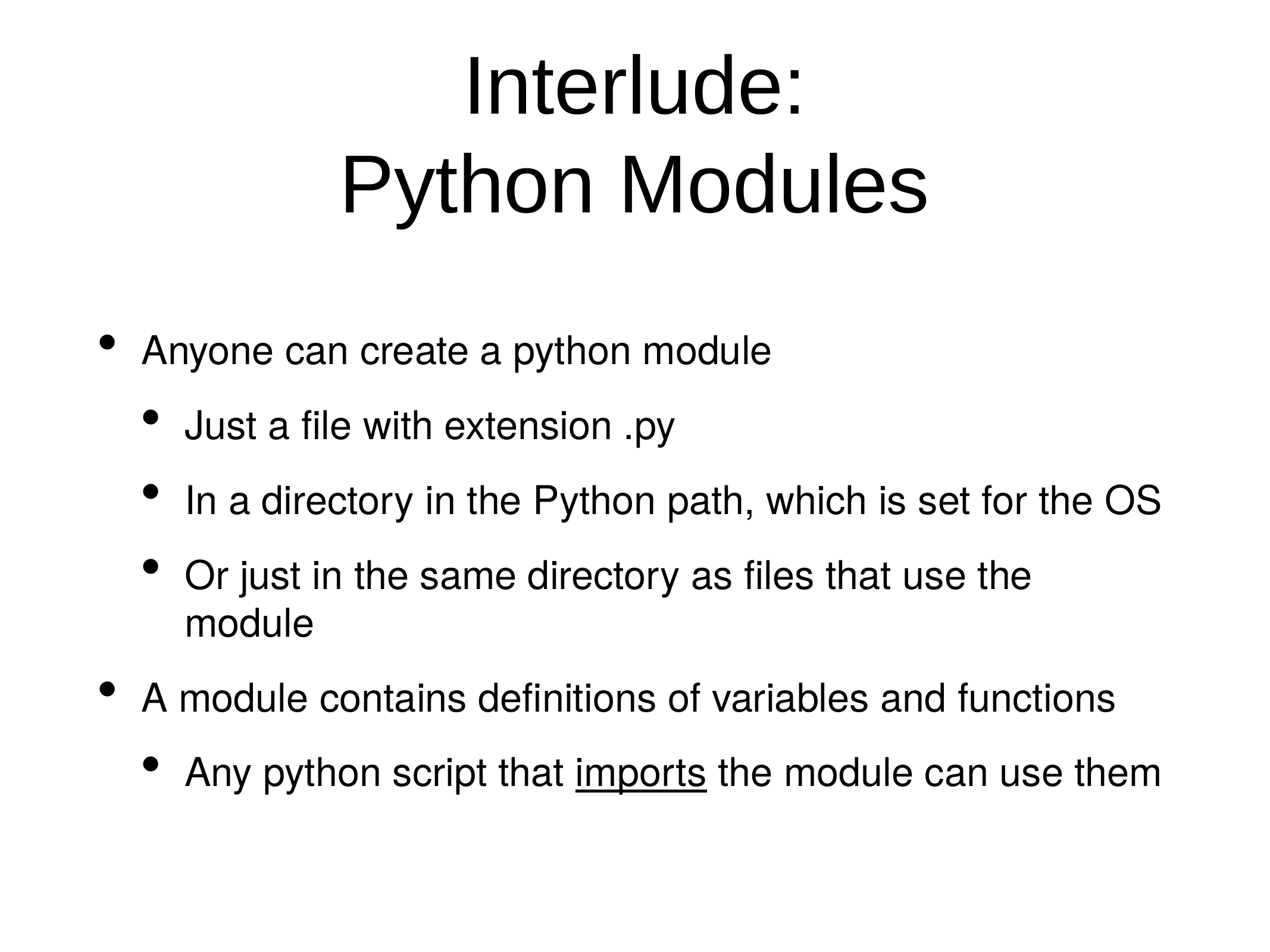

# Interlude:
Python Modules
Anyone can create a python module
Just a file with extension .py
In a directory in the Python path, which is set for the OS
Or just in the same directory as files that use the module
A module contains definitions of variables and functions
Any python script that imports the module can use them